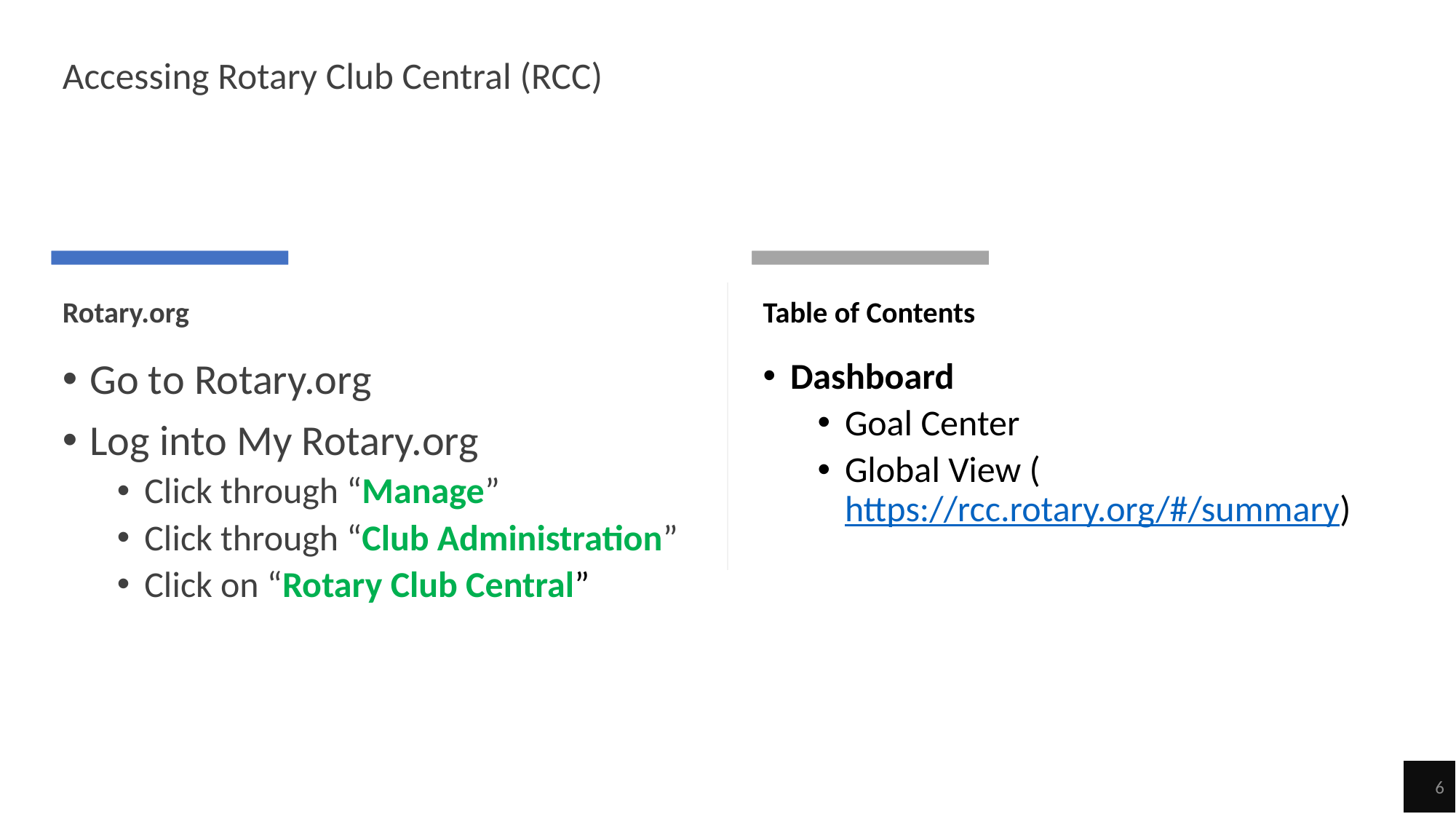

# Accessing Rotary Club Central (RCC)

Rotary.org
Table of Contents
Dashboard
Goal Center
Global View (https://rcc.rotary.org/#/summary)
Go to Rotary.org
Log into My Rotary.org
Click through “Manage”
Click through “Club Administration”
Click on “Rotary Club Central”
6